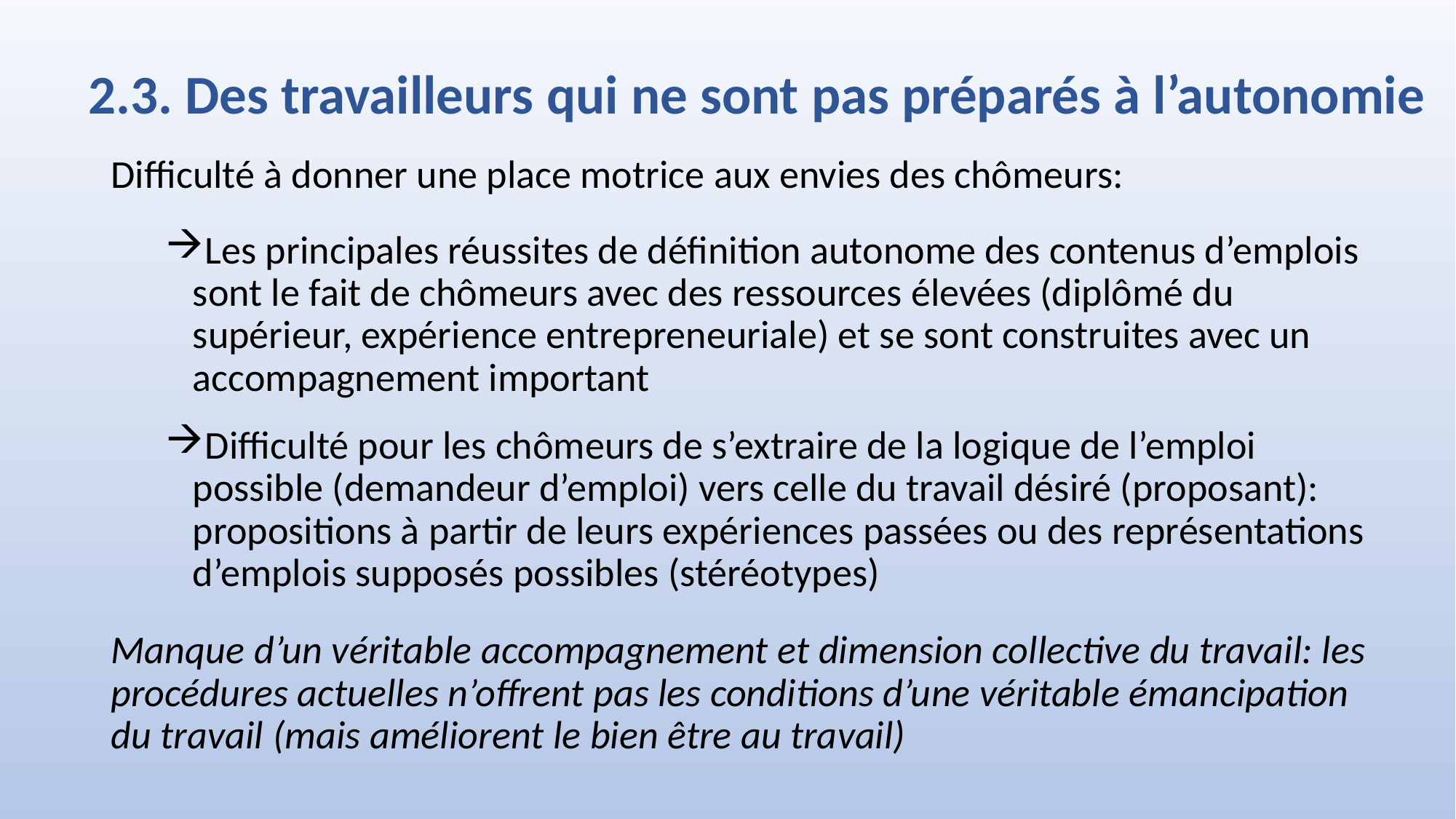

# 2.3. Des travailleurs qui ne sont pas préparés à l’autonomie
Difficulté à donner une place motrice aux envies des chômeurs:

Les principales réussites de définition autonome des contenus d’emplois sont le fait de chômeurs avec des ressources élevées (diplômé du supérieur, expérience entrepreneuriale) et se sont construites avec un accompagnement important

Difficulté pour les chômeurs de s’extraire de la logique de l’emploi possible (demandeur d’emploi) vers celle du travail désiré (proposant): propositions à partir de leurs expériences passées ou des représentations d’emplois supposés possibles (stéréotypes)

Manque d’un véritable accompagnement et dimension collective du travail: les procédures actuelles n’offrent pas les conditions d’une véritable émancipation du travail (mais améliorent le bien être au travail)